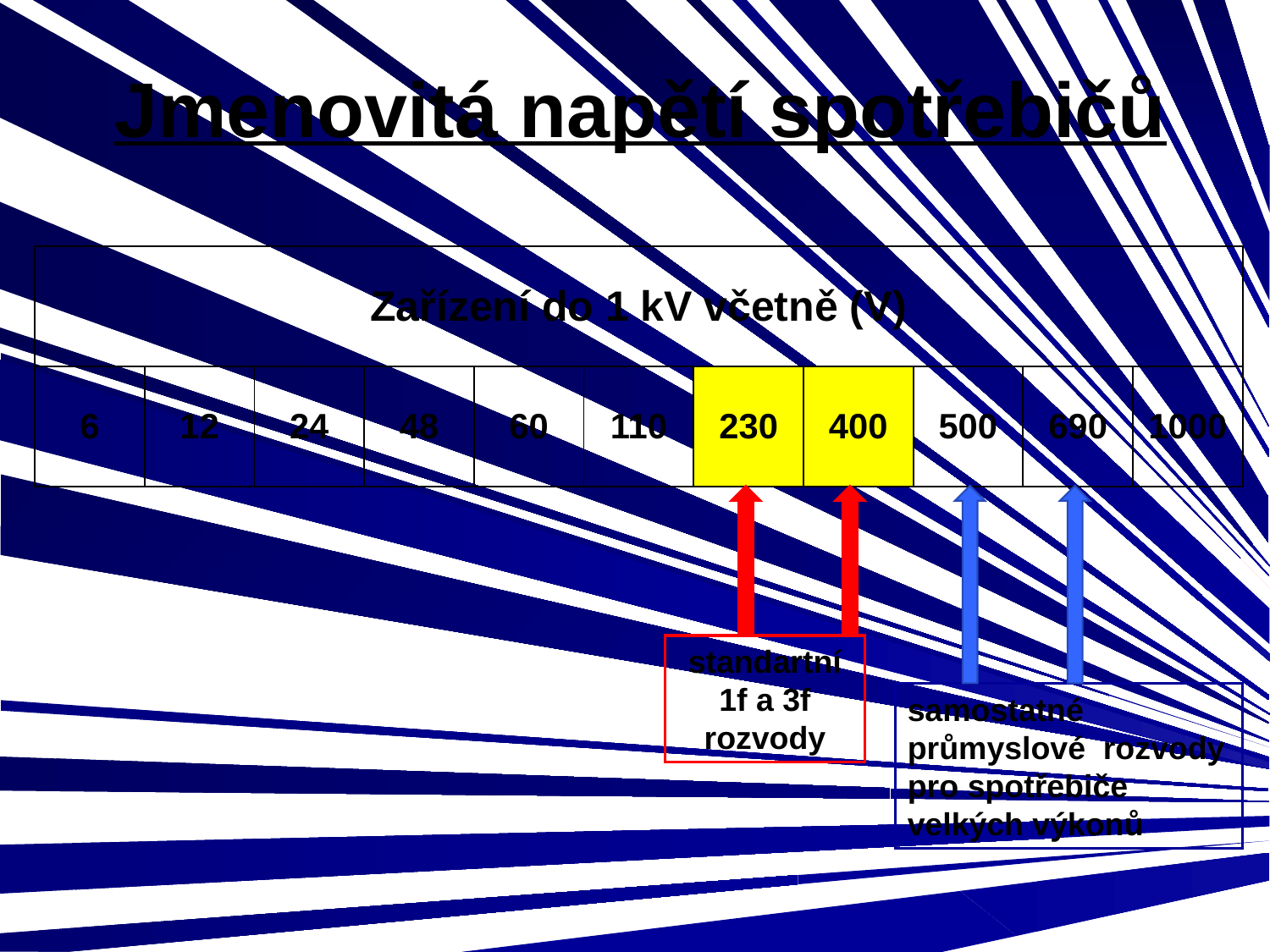

# Jmenovitá napětí spotřebičů
| Zařízení do 1 kV včetně (V) |  |  |  |  |  |  |  |  |  |  |
| --- | --- | --- | --- | --- | --- | --- | --- | --- | --- | --- |
| 6 | 12 | 24 | 48 | 60 | 110 | 230 | 400 | 500 | 690 | 1000 |

standartní 1f a 3f rozvody
samostatné průmyslové  rozvody pro spotřebiče velkých výkonů